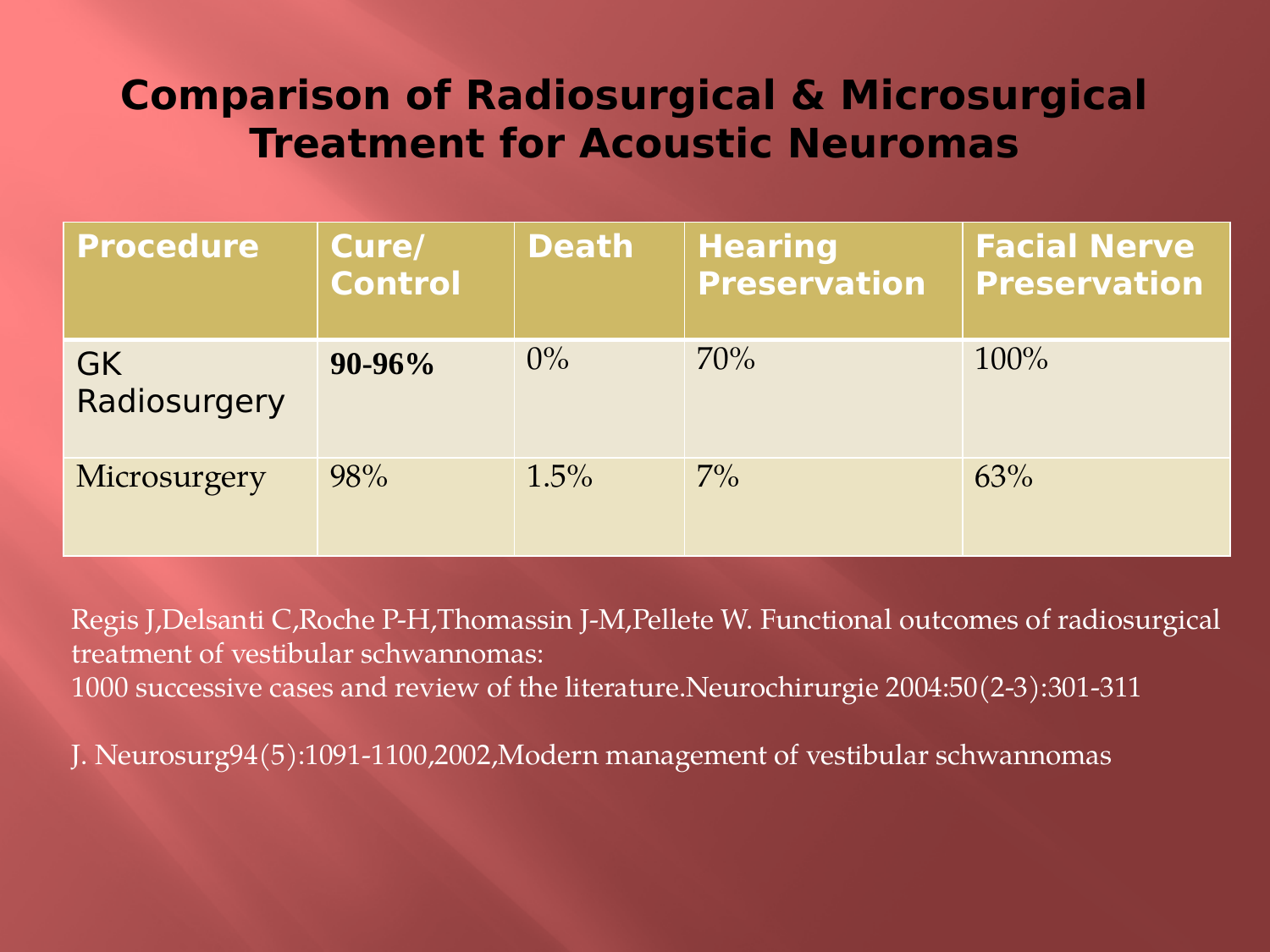

# Comparison of Radiosurgical & Microsurgical Treatment for Acoustic Neuromas
| Procedure | Cure/ Control | Death | Hearing Preservation | Facial Nerve Preservation |
| --- | --- | --- | --- | --- |
| GK Radiosurgery | 90-96% | 0% | 70% | 100% |
| Microsurgery | 98% | 1.5% | 7% | 63% |
Regis J,Delsanti C,Roche P-H,Thomassin J-M,Pellete W. Functional outcomes of radiosurgical treatment of vestibular schwannomas:
1000 successive cases and review of the literature.Neurochirurgie 2004:50(2-3):301-311

J. Neurosurg94(5):1091-1100,2002,Modern management of vestibular schwannomas